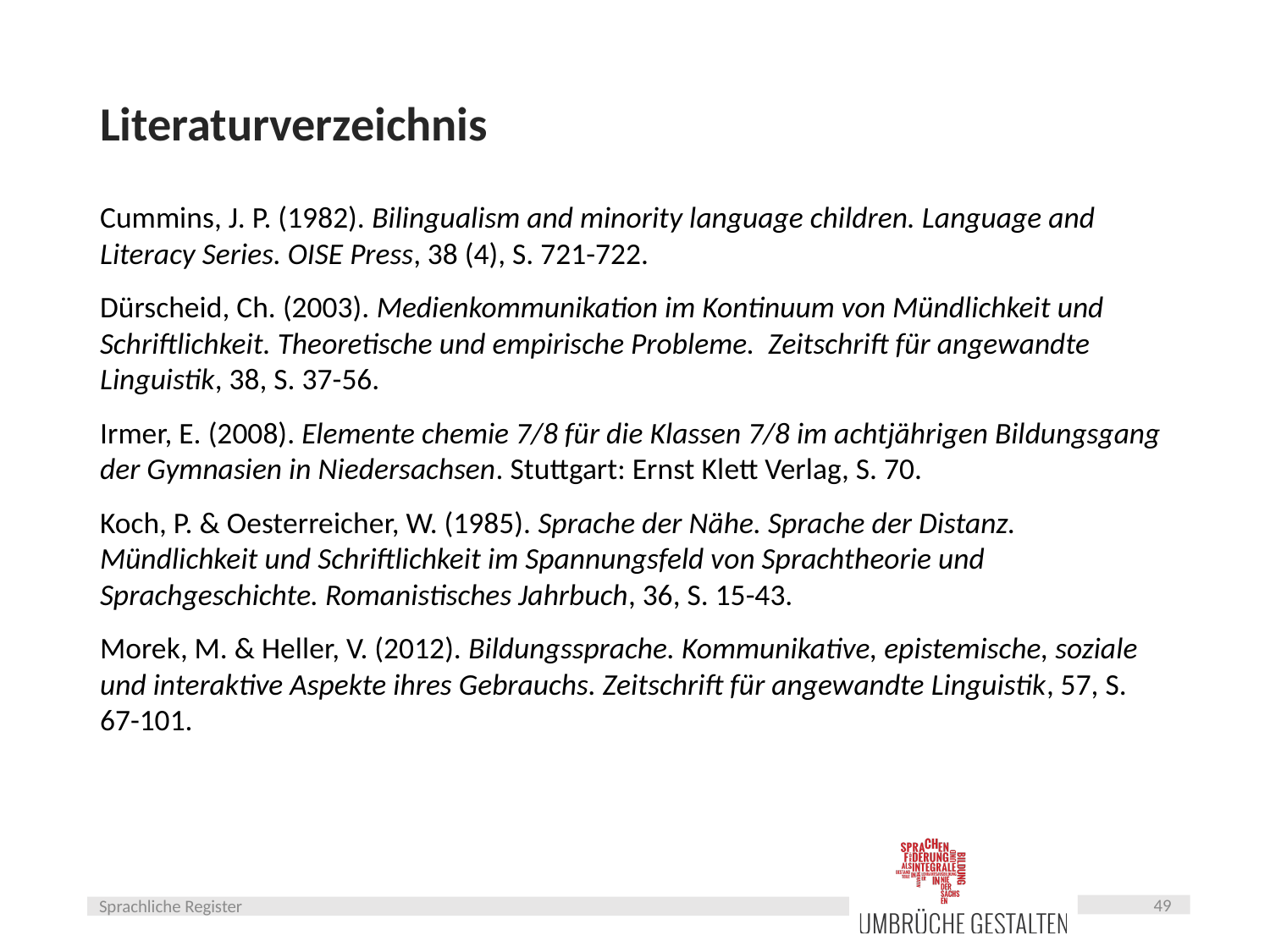

# Literaturverzeichnis
Cummins, J. P. (1982). Bilingualism and minority language children. Language and Literacy Series. OISE Press, 38 (4), S. 721-722.
Dürscheid, Ch. (2003). Medienkommunikation im Kontinuum von Mündlichkeit und Schriftlichkeit. Theoretische und empirische Probleme.  Zeitschrift für angewandte Linguistik, 38, S. 37-56.
Irmer, E. (2008). Elemente chemie 7/8 für die Klassen 7/8 im achtjährigen Bildungsgang der Gymnasien in Niedersachsen. Stuttgart: Ernst Klett Verlag, S. 70.
Koch, P. & Oesterreicher, W. (1985). Sprache der Nähe. Sprache der Distanz. Mündlichkeit und Schriftlichkeit im Spannungsfeld von Sprachtheorie und Sprachgeschichte. Romanistisches Jahrbuch, 36, S. 15-43.
Morek, M. & Heller, V. (2012). Bildungssprache. Kommunikative, epistemische, soziale und interaktive Aspekte ihres Gebrauchs. Zeitschrift für angewandte Linguistik, 57, S. 67-101.
49
Sprachliche Register